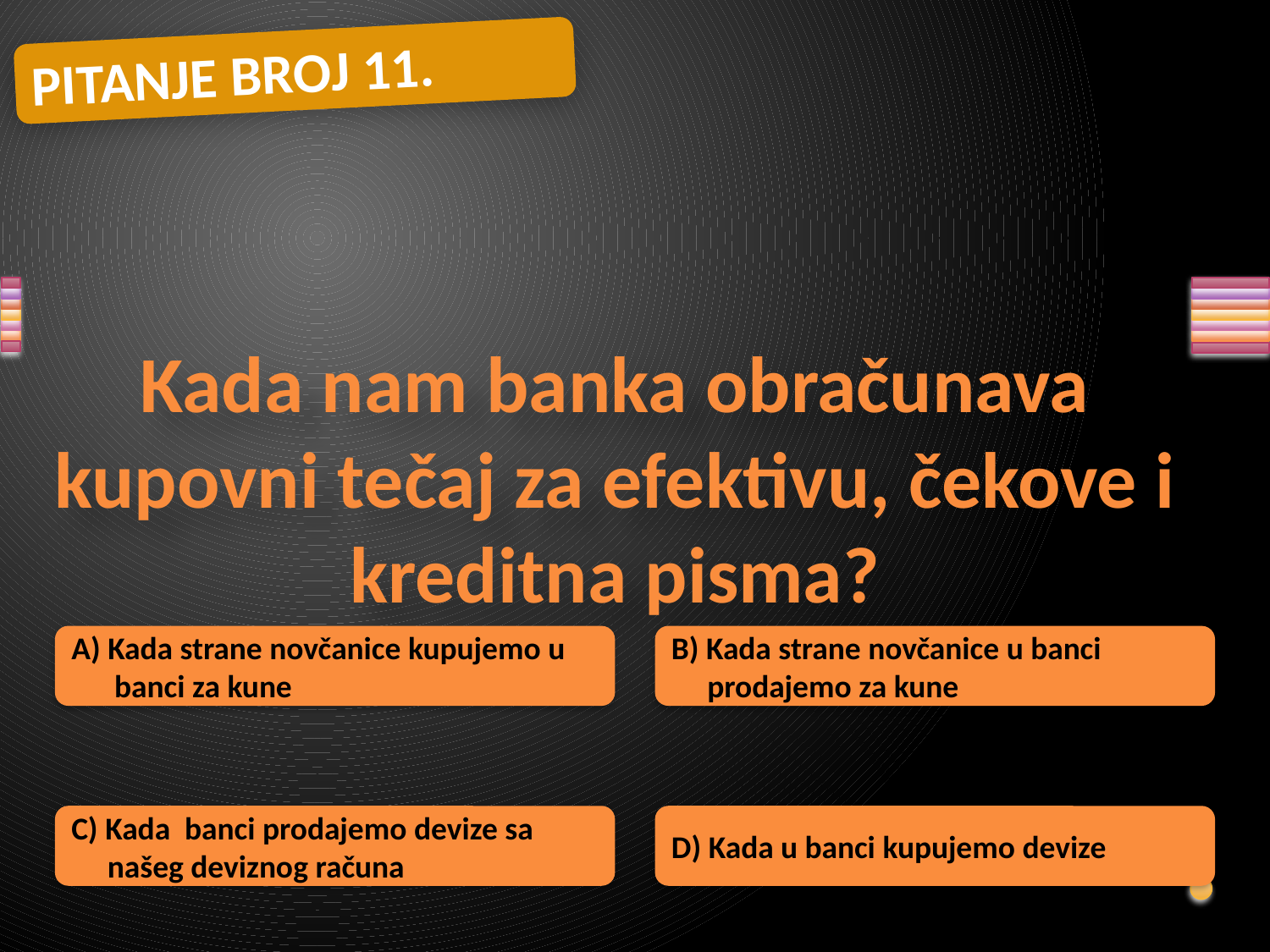

PITANJE BROJ 11.
# Kada nam banka obračunava kupovni tečaj za efektivu, čekove i kreditna pisma?
A) Kada strane novčanice kupujemo u
      banci za kune
B) Kada strane novčanice u banci
     prodajemo za kune
C) Kada  banci prodajemo devize sa
     našeg deviznog računa
D) Kada u banci kupujemo devize